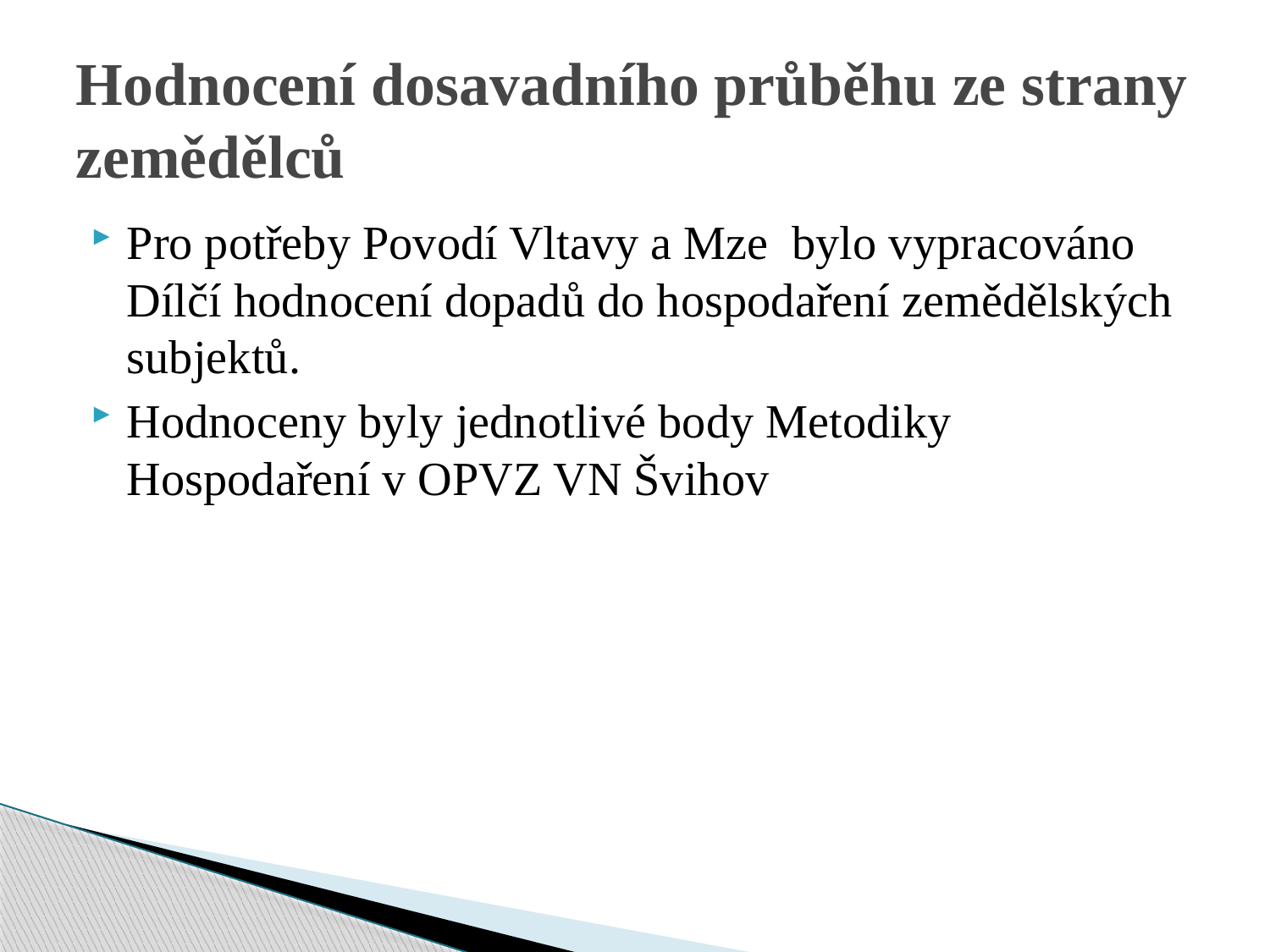

# Hodnocení dosavadního průběhu ze strany zemědělců
Pro potřeby Povodí Vltavy a Mze  bylo vypracováno Dílčí hodnocení dopadů do hospodaření zemědělských subjektů.
Hodnoceny byly jednotlivé body Metodiky Hospodaření v OPVZ VN Švihov